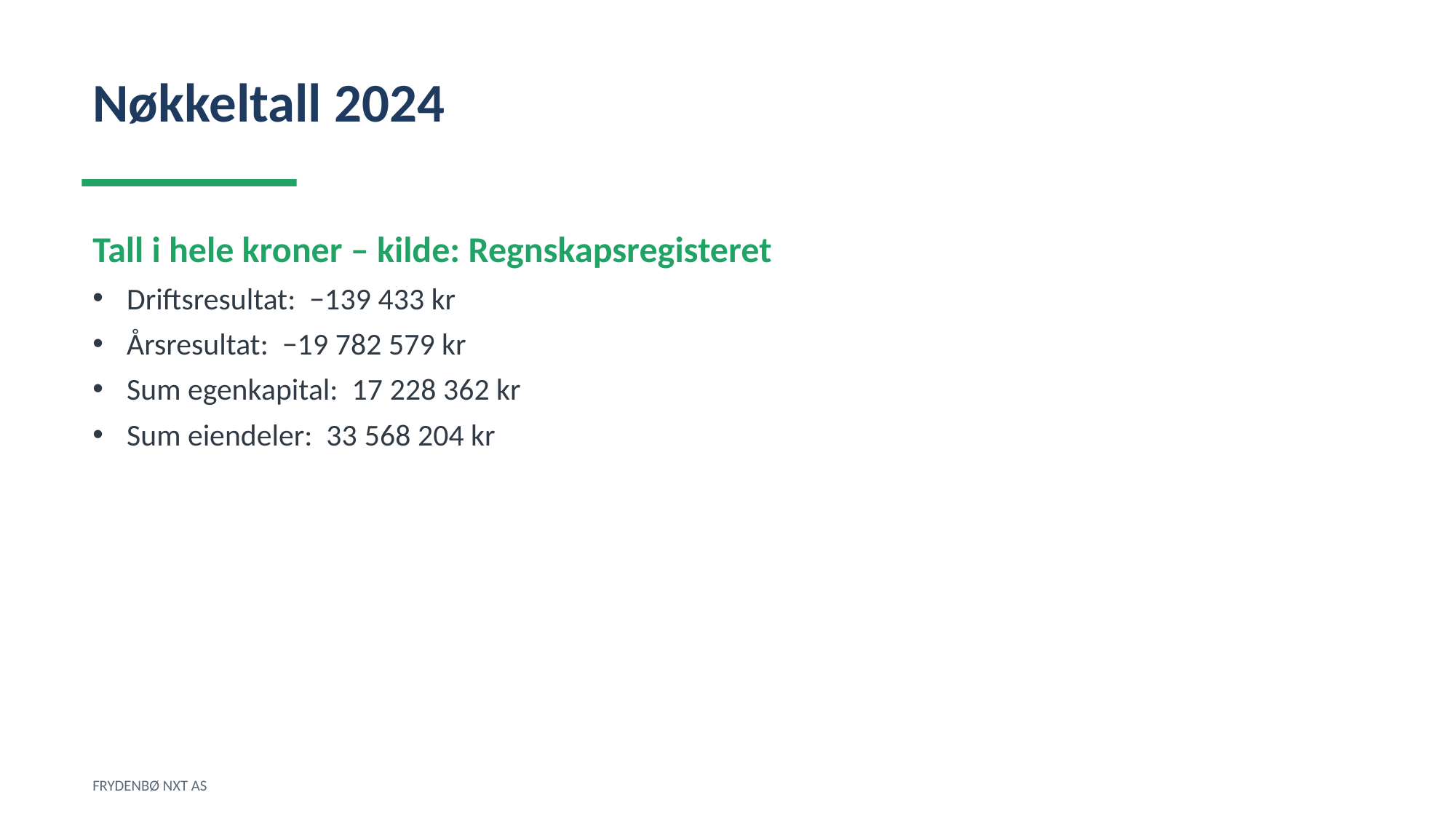

Nøkkeltall 2024

Tall i hele kroner – kilde: Regnskapsregisteret
Driftsresultat:  −139 433 kr
Årsresultat:  −19 782 579 kr
Sum egenkapital:  17 228 362 kr
Sum eiendeler:  33 568 204 kr
FRYDENBØ NXT AS